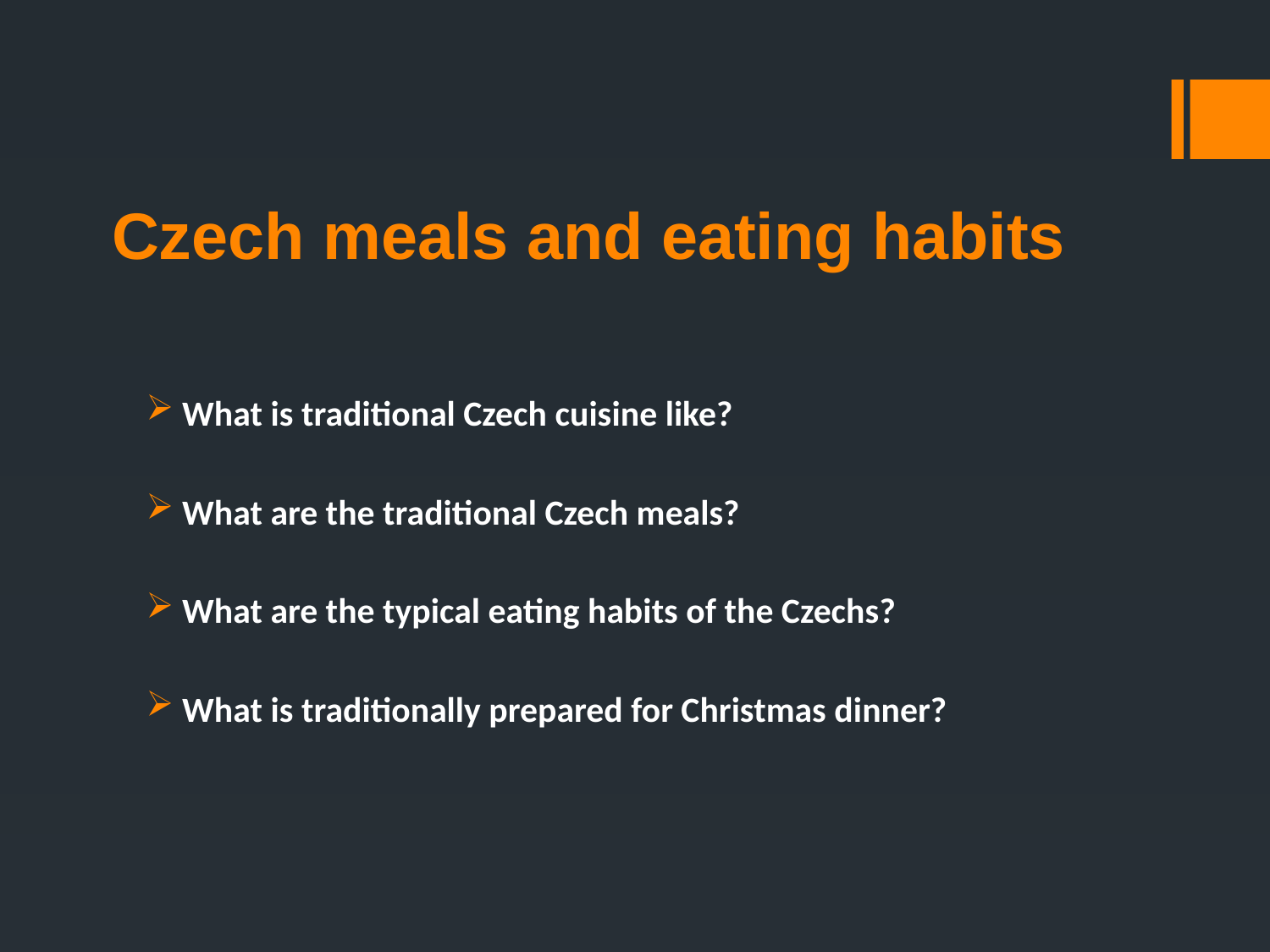

# Czech meals and eating habits
 What is traditional Czech cuisine like?

 What are the traditional Czech meals?

 What are the typical eating habits of the Czechs?

 What is traditionally prepared for Christmas dinner?